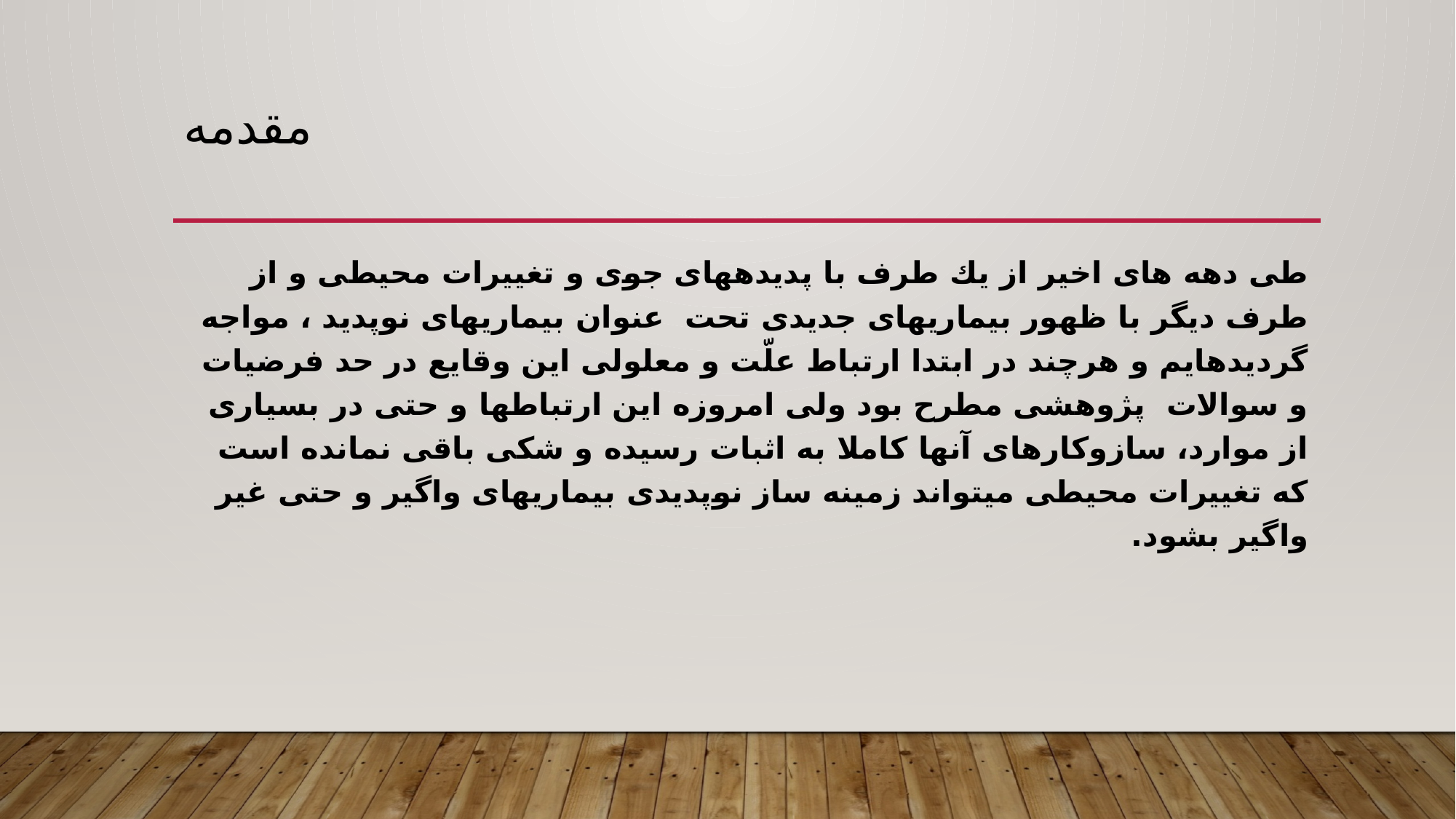

# مقدمه
طی دهه های اخیر از یك طرف با پدیدههای جوی و تغییرات محیطی و از طرف دیگر با ظهور بیماریهای جدیدی تحت  عنوان بیماریهای نوپدید ، مواجه گردیدهایم و هرچند در ابتدا ارتباط علّت و معلولی این وقایع در حد فرضیات و سوالات  پژوهشی مطرح بود ولی امروزه این ارتباطها و حتی در بسیاری از موارد، سازوكارهای آنها كاملا به اثبات رسیده و شکی باقی نمانده است كه تغییرات محیطی میتواند زمینه ساز نوپدیدی بیماریهای واگیر و حتی غیر واگیر بشود.